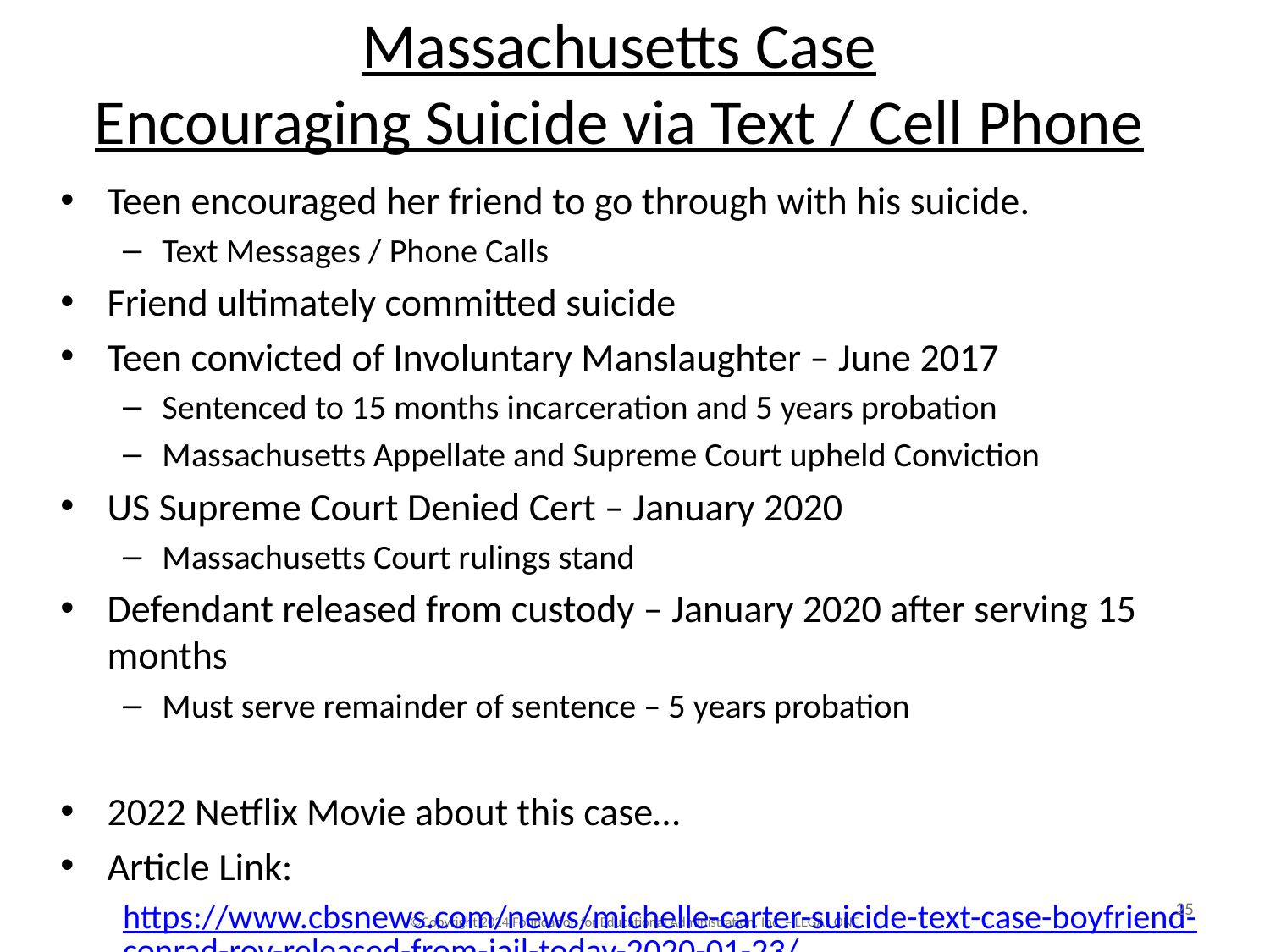

# Massachusetts Case Encouraging Suicide via Text / Cell Phone
Teen encouraged her friend to go through with his suicide.
Text Messages / Phone Calls
Friend ultimately committed suicide
Teen convicted of Involuntary Manslaughter – June 2017
Sentenced to 15 months incarceration and 5 years probation
Massachusetts Appellate and Supreme Court upheld Conviction
US Supreme Court Denied Cert – January 2020
Massachusetts Court rulings stand
Defendant released from custody – January 2020 after serving 15 months
Must serve remainder of sentence – 5 years probation

2022 Netflix Movie about this case…
Article Link:
https://www.cbsnews.com/news/michelle-carter-suicide-text-case-boyfriend-conrad-roy-released-from-jail-today-2020-01-23/

25